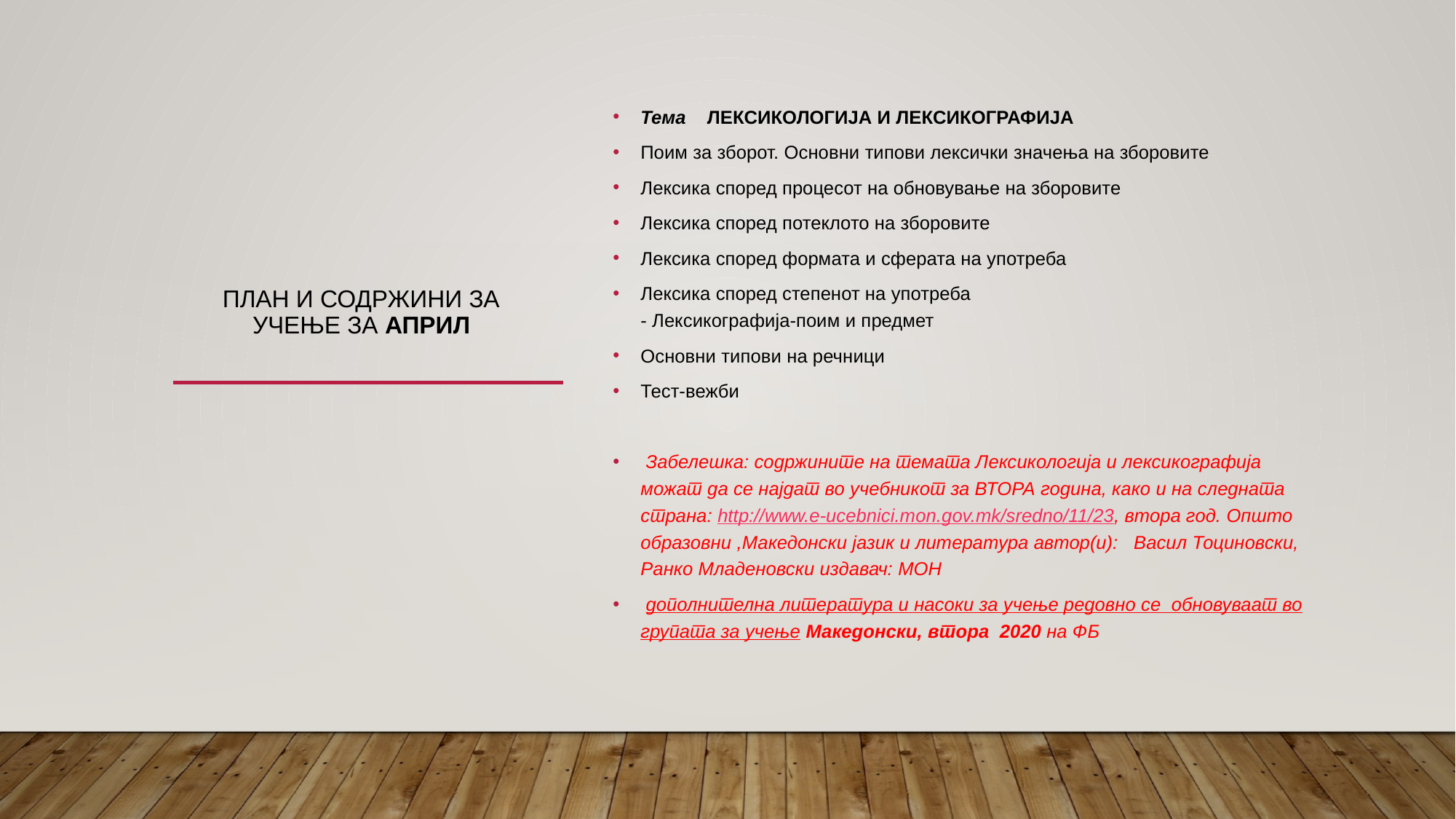

Тема		 ЛЕКСИКОЛОГИЈА И ЛЕКСИКОГРАФИЈА
Поим за зборот. Основни типови лексички значења на зборовите
Лексика според процесот на обновување на зборовите
Лексика според потеклото на зборовите
Лексика според формата и сферата на употреба
Лексика според степенот на употреба
- Лексикографија-поим и предмет
Основни типови на речници
Тест-вежби

 Забелешка: содржините на темата Лексикологија и лексикографија  можат да се најдат во учебникот за ВТОРА година, како и на следната страна: http://www.e-ucebnici.mon.gov.mk/sredno/11/23, втора год. Општо образовни ,Македонски јазик и литература автор(и):   Васил Тоциновски, Ранко Младеновски издавач: МОН
 дополнителна литература и насоки за учење редовно се  обновуваат во групата за учење Македонски, втора  2020 на ФБ

# План и содржини за учење за април